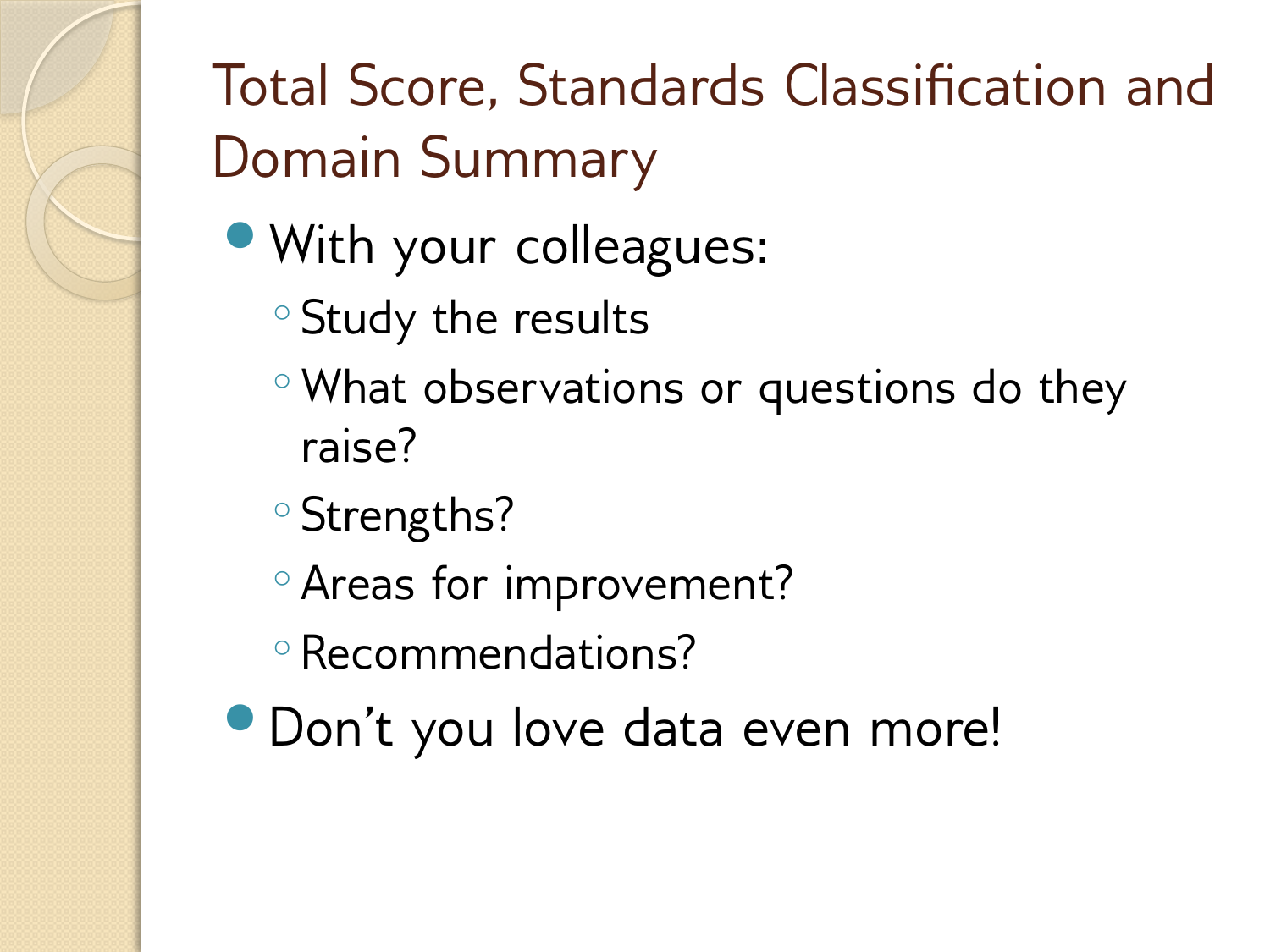

# Total Score, Standards Classification and Domain Summary
With your colleagues:
Study the results
What observations or questions do they raise?
Strengths?
Areas for improvement?
Recommendations?
Don’t you love data even more!